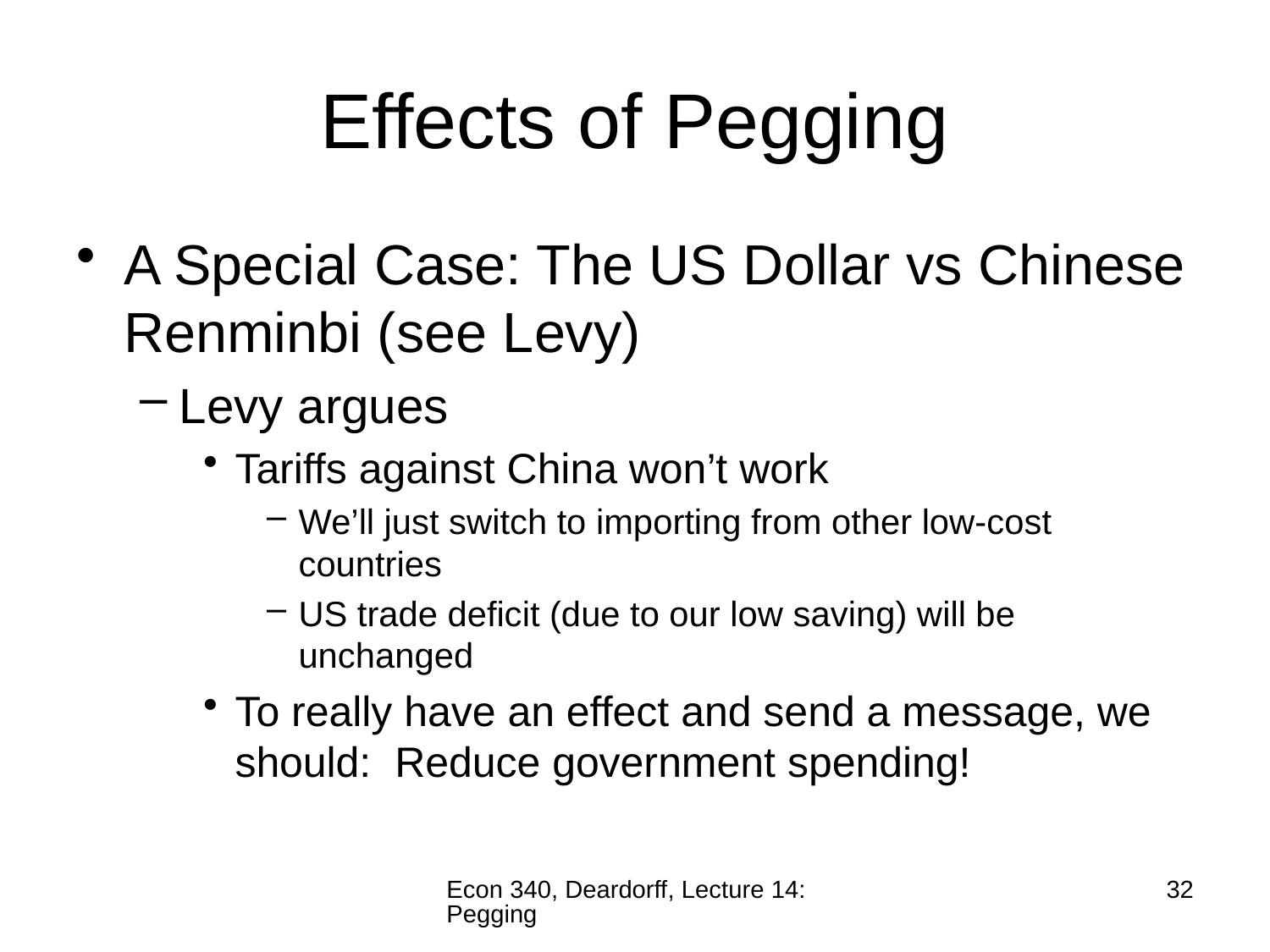

# Effects of Pegging
A Special Case: The US Dollar vs Chinese Renminbi (see Levy)
Levy argues
Tariffs against China won’t work
We’ll just switch to importing from other low-cost countries
US trade deficit (due to our low saving) will be unchanged
To really have an effect and send a message, we should:  Reduce government spending!
Econ 340, Deardorff, Lecture 14:  Pegging
32